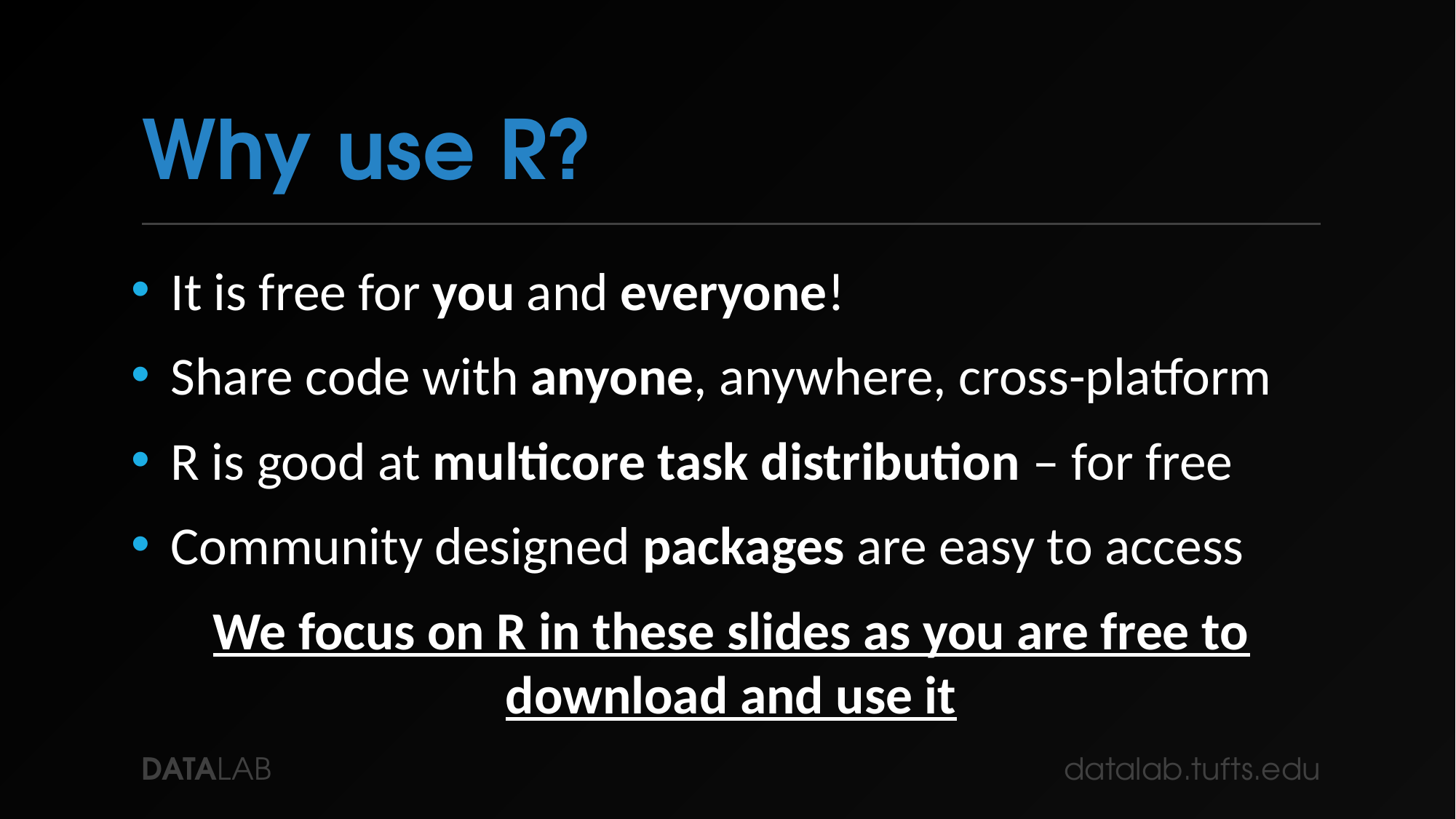

# Why use R?
It is free for you and everyone!
Share code with anyone, anywhere, cross-platform
R is good at multicore task distribution – for free
Community designed packages are easy to access
We focus on R in these slides as you are free to download and use it